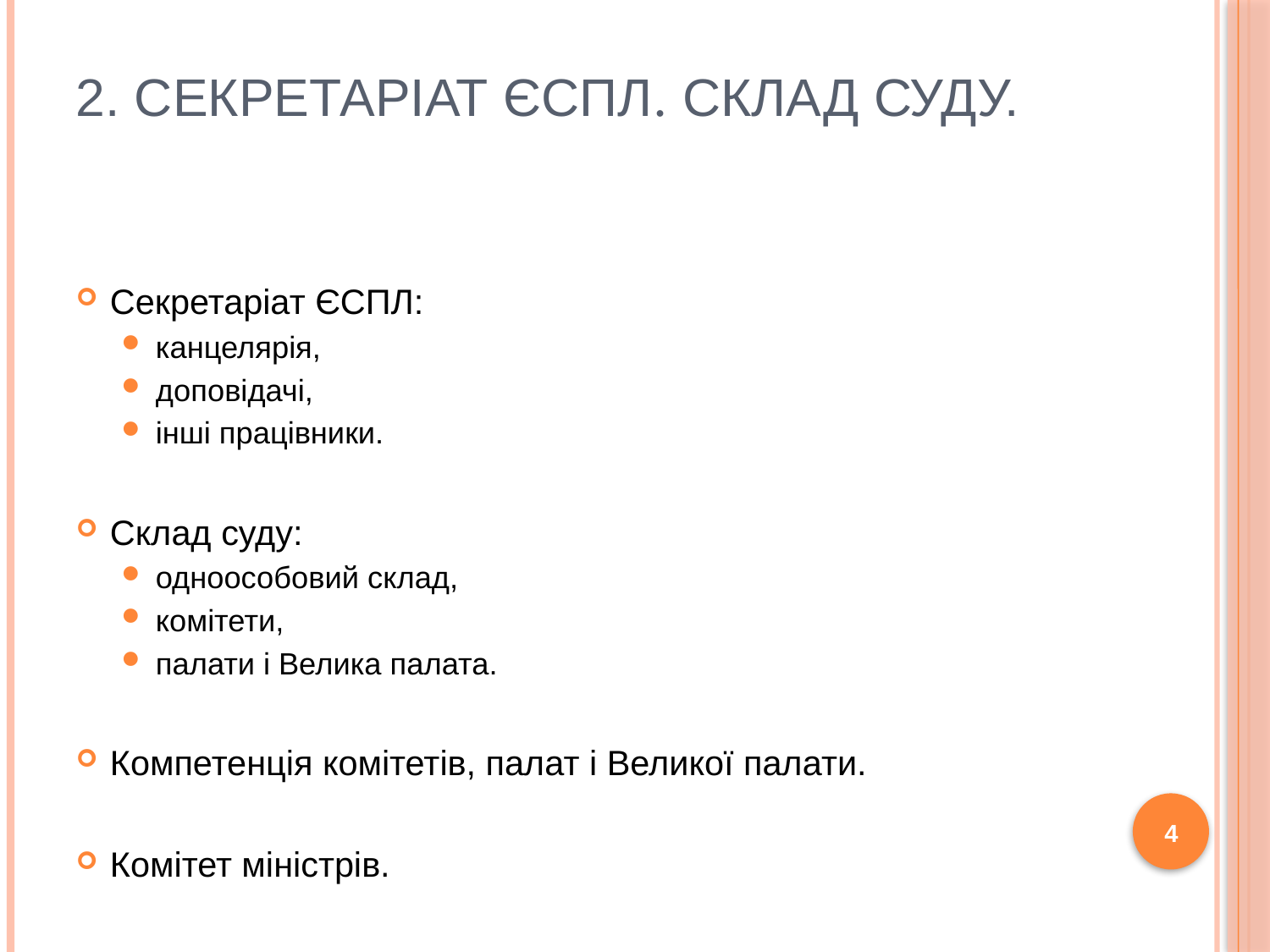

# 2. Секретаріат ЄСПЛ. Склад суду.

Секретаріат ЄСПЛ:
канцелярія,
доповідачі,
інші працівники.

Склад суду:
одноособовий склад,
комітети,
палати і Велика палата.

Компетенція комітетів, палат і Великої палати.

Комітет міністрів.

4